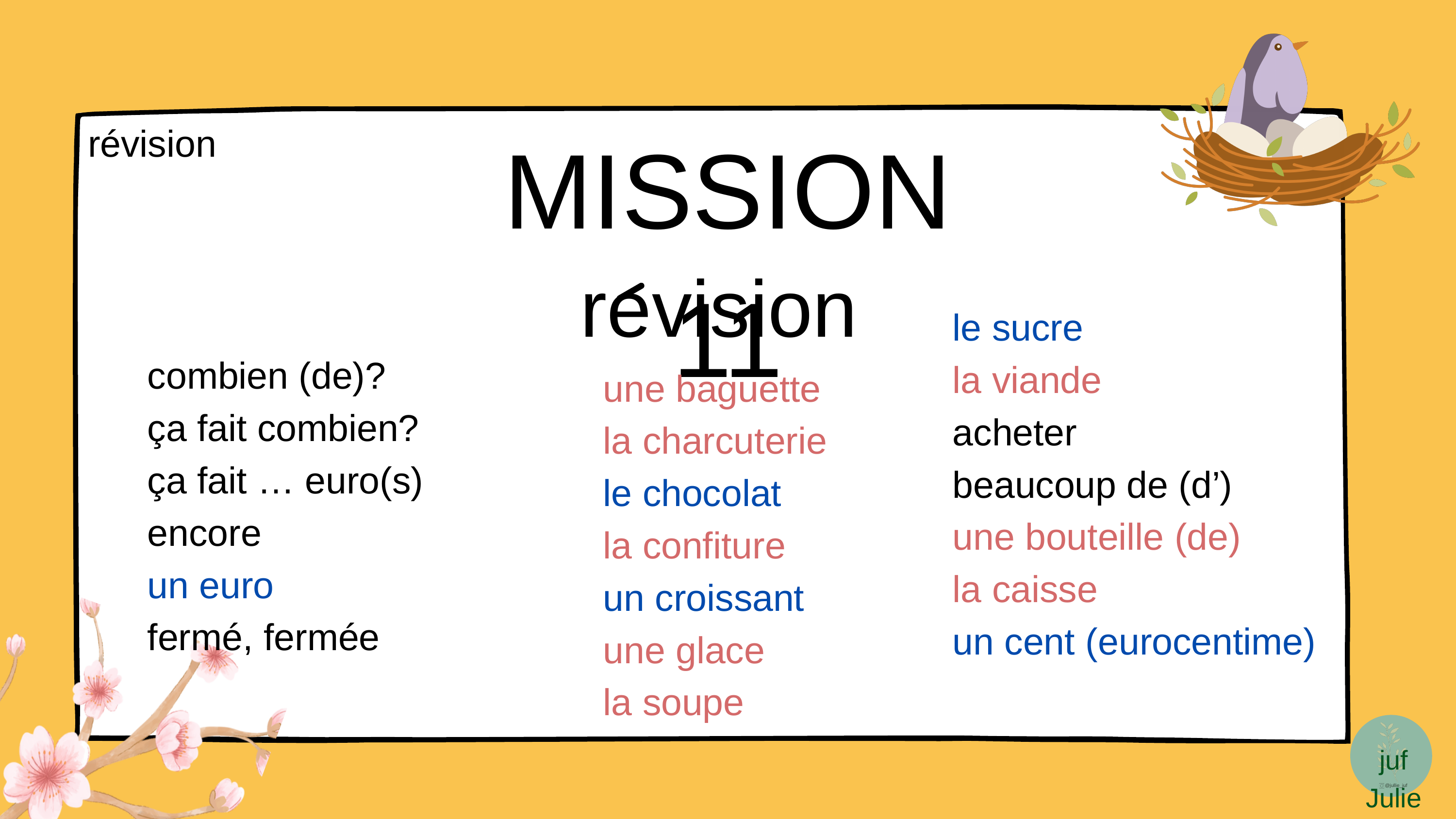

MISSION 11

révision
revision

le sucre
la viande
acheter
beaucoup de (d’)
une bouteille (de)
la caisse
un cent (eurocentime)

combien (de)?
ça fait combien?
ça fait … euro(s)
encore
un euro
fermé, fermée

une baguette
la charcuterie
le chocolat
la confiture
un croissant
une glace
la soupe

juf Julie
@jullie_juf